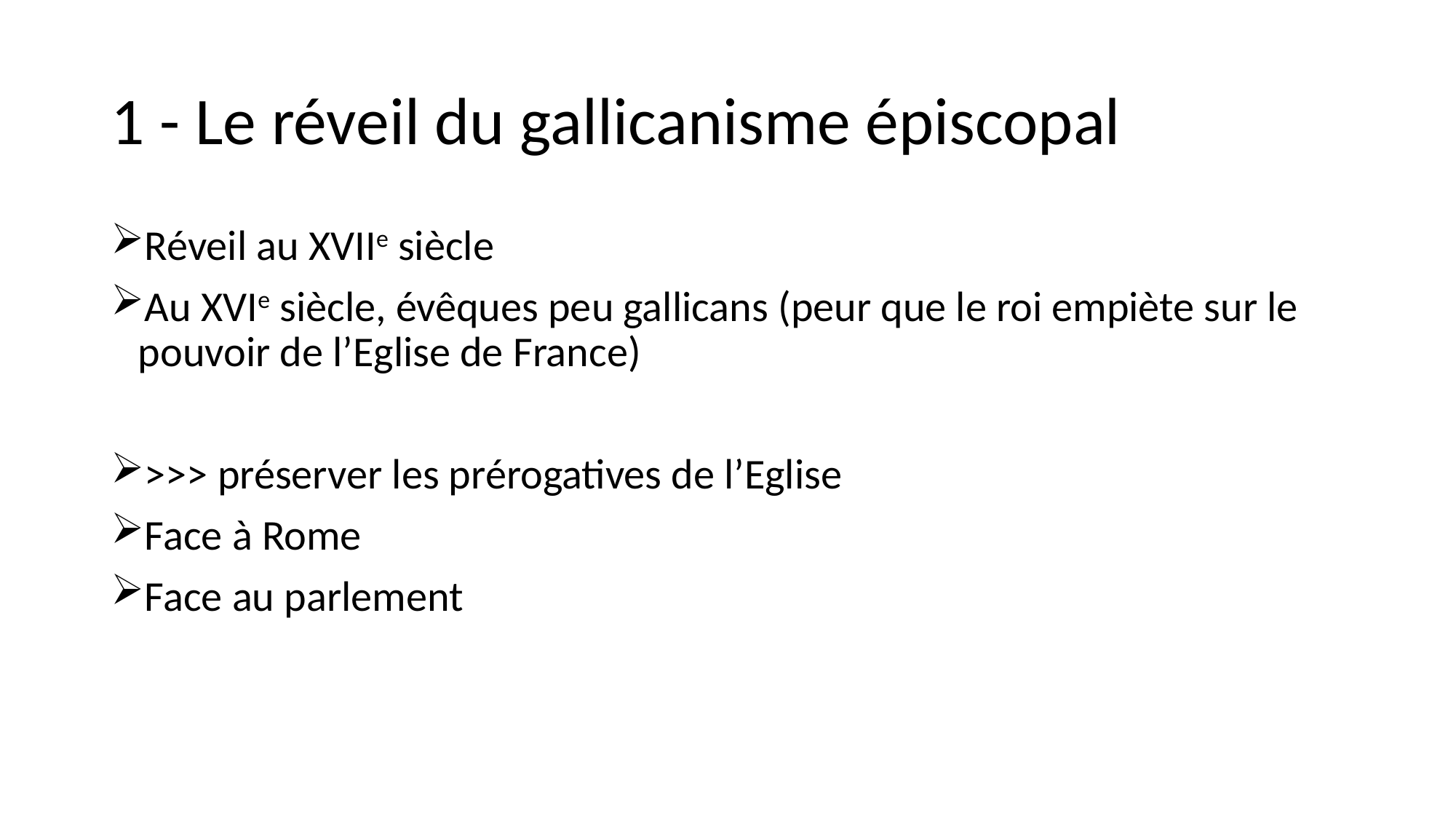

# 1 - Le réveil du gallicanisme épiscopal
Réveil au XVIIe siècle
Au XVIe siècle, évêques peu gallicans (peur que le roi empiète sur le pouvoir de l’Eglise de France)

>>> préserver les prérogatives de l’Eglise
Face à Rome
Face au parlement